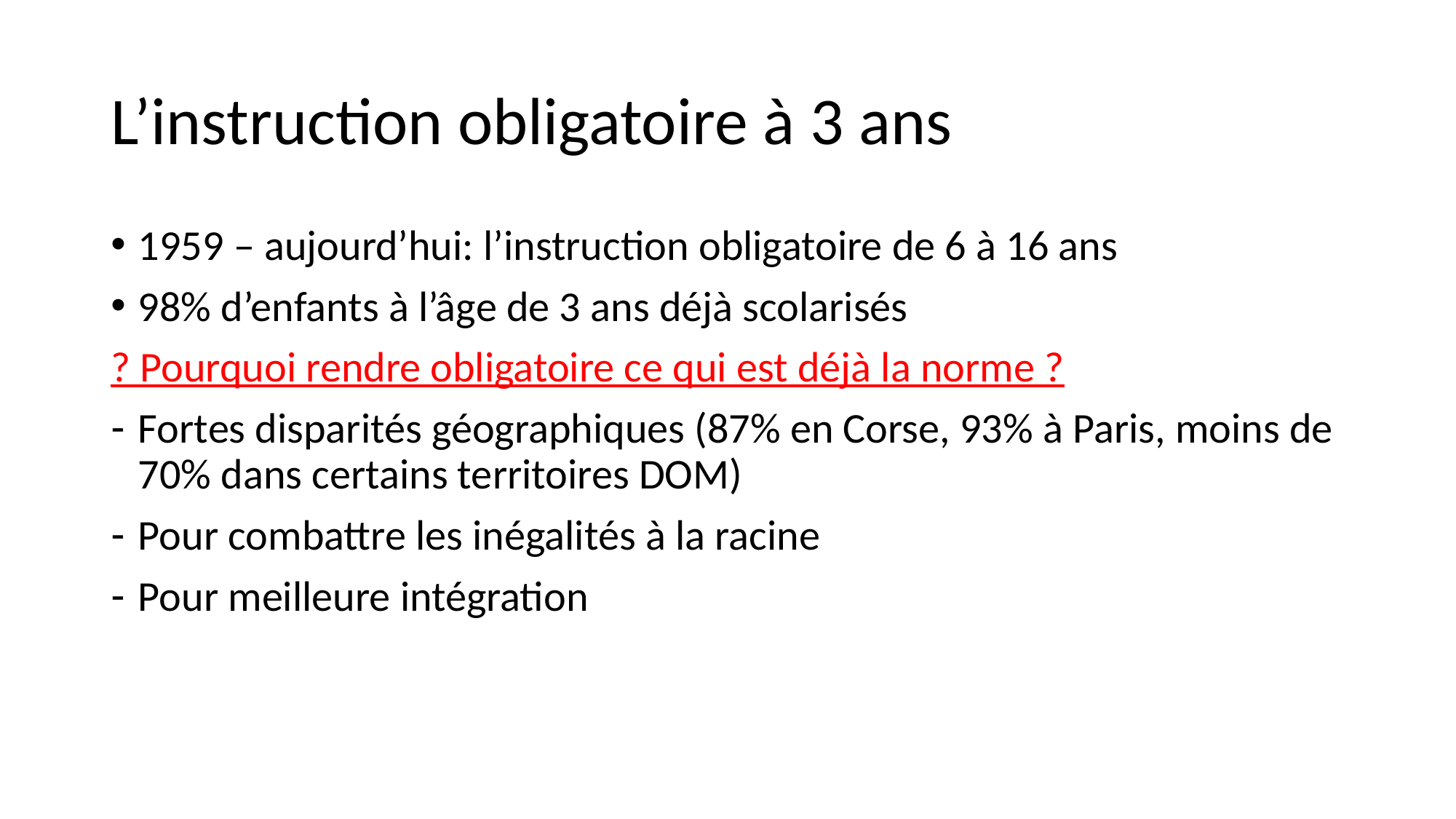

# L’instruction obligatoire à 3 ans
1959 – aujourd’hui: l’instruction obligatoire de 6 à 16 ans
98% d’enfants à l’âge de 3 ans déjà scolarisés
? Pourquoi rendre obligatoire ce qui est déjà la norme ?
Fortes disparités géographiques (87% en Corse, 93% à Paris, moins de 70% dans certains territoires DOM)
Pour combattre les inégalités à la racine
Pour meilleure intégration